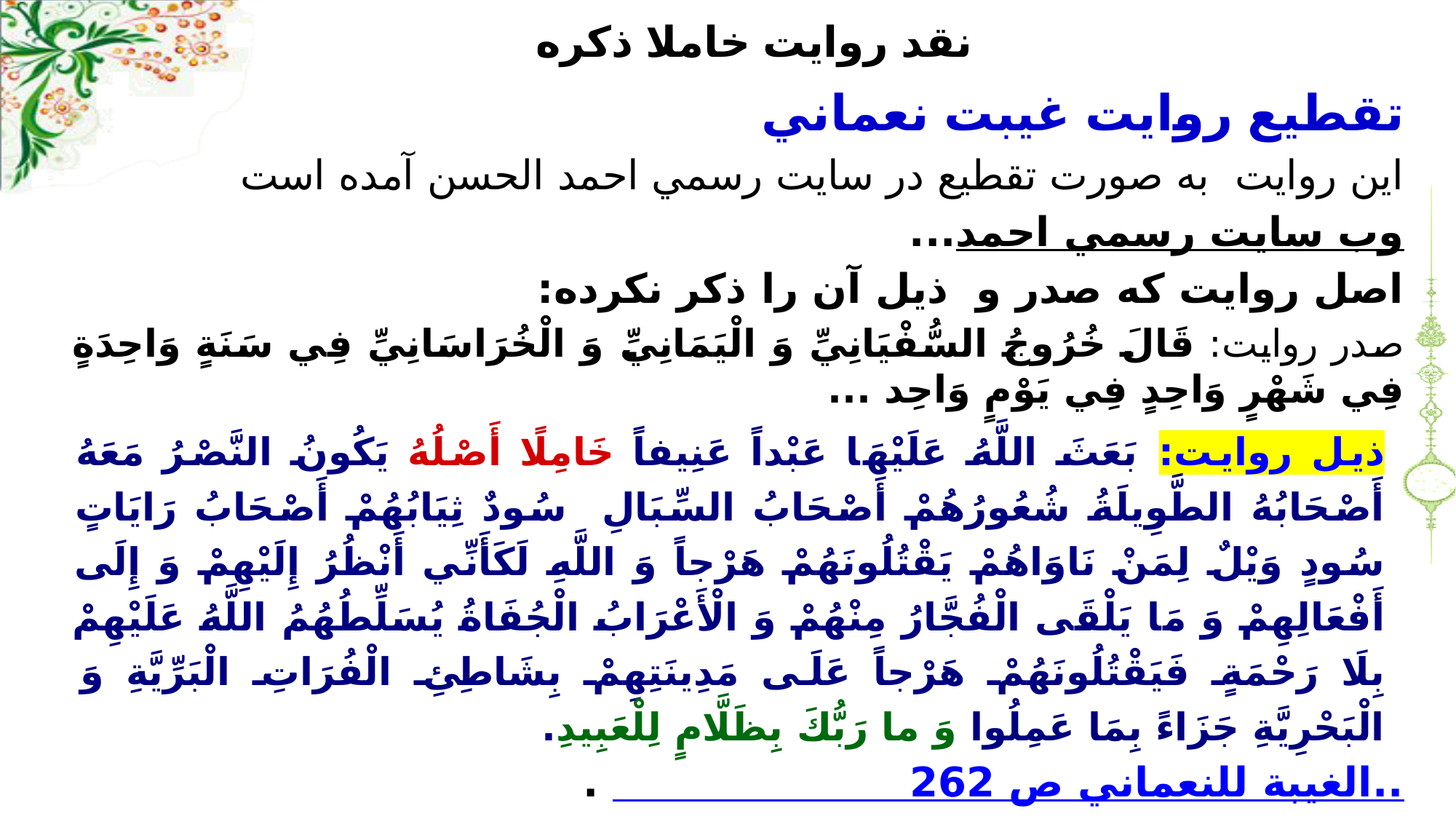

# نقد روايت خاملا ذكره
تقطيع روايت غيبت نعماني
اين روايت  به صورت تقطيع در سايت رسمي احمد الحسن آمده است
وب سايت رسمي احمد...
اصل روايت كه صدر و  ذيل آن را ذكر نكرده:
صدر روايت: قَالَ خُرُوجُ السُّفْيَانِيِّ وَ الْيَمَانِيِّ وَ الْخُرَاسَانِيِّ فِي سَنَةٍ وَاحِدَةٍ فِي‏ شَهْرٍ وَاحِدٍ فِي يَوْمٍ وَاحِد ...
ذيل روايت: بَعَثَ اللَّهُ عَلَيْهَا عَبْداً عَنِيفاً خَامِلًا أَصْلُهُ‏ يَكُونُ النَّصْرُ مَعَهُ أَصْحَابُهُ الطَّوِيلَةُ شُعُورُهُمْ أَصْحَابُ السِّبَالِ‏  سُودٌ ثِيَابُهُمْ أَصْحَابُ رَايَاتٍ سُودٍ وَيْلٌ لِمَنْ نَاوَاهُمْ يَقْتُلُونَهُمْ هَرْجاً وَ اللَّهِ لَكَأَنِّي أَنْظُرُ إِلَيْهِمْ وَ إِلَى أَفْعَالِهِمْ وَ مَا يَلْقَى الْفُجَّارُ مِنْهُمْ وَ الْأَعْرَابُ الْجُفَاةُ يُسَلِّطُهُمُ اللَّهُ عَلَيْهِمْ بِلَا رَحْمَةٍ فَيَقْتُلُونَهُمْ هَرْجاً عَلَى مَدِينَتِهِمْ بِشَاطِئِ الْفُرَاتِ الْبَرِّيَّةِ وَ الْبَحْرِيَّةِ جَزَاءً بِمَا عَمِلُوا وَ ما رَبُّكَ بِظَلَّامٍ لِلْعَبِيدِ.
                     الغيبة للنعماني ص 262.. .